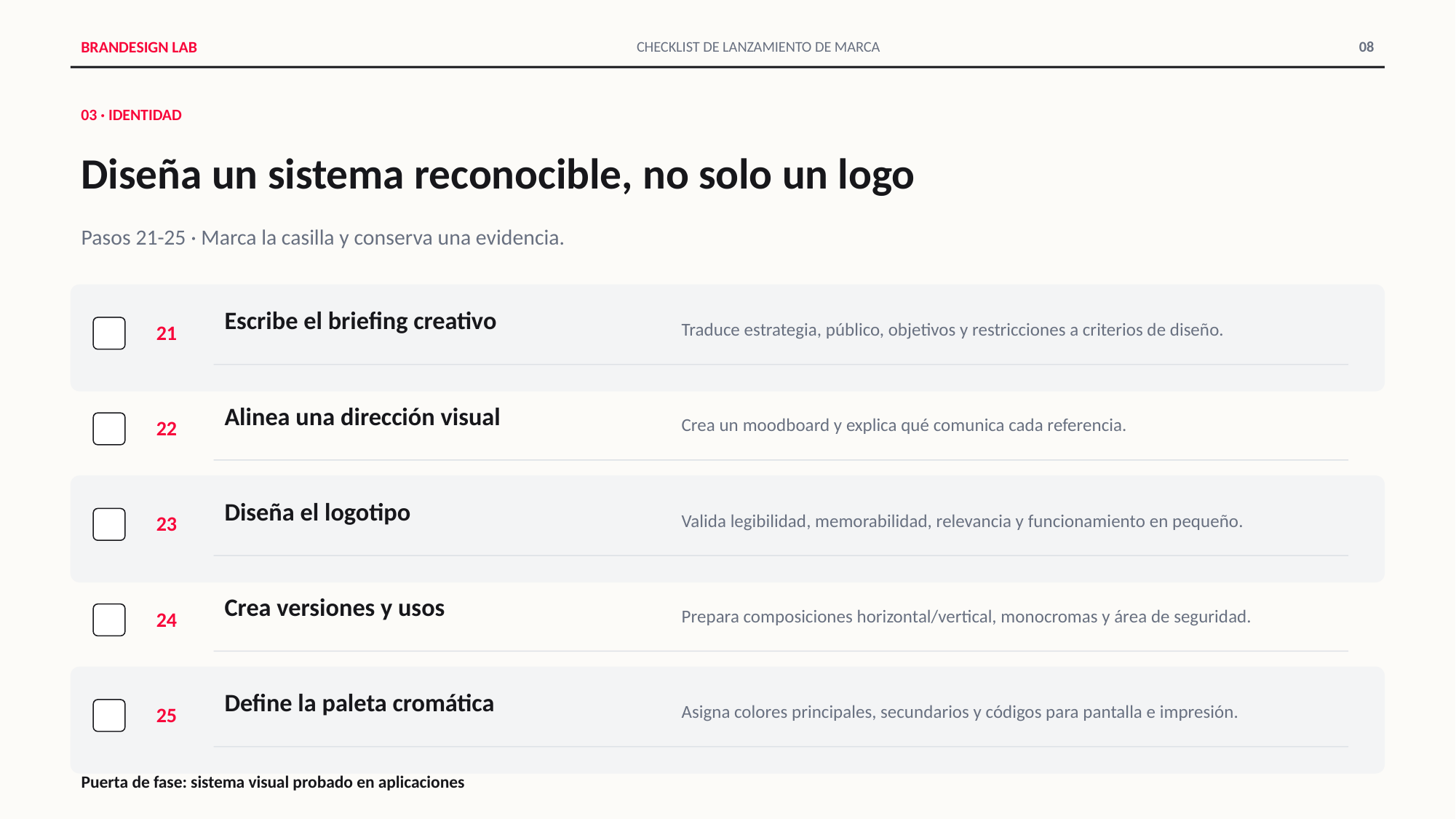

BRANDESIGN LAB
CHECKLIST DE LANZAMIENTO DE MARCA
08

03 · IDENTIDAD
Diseña un sistema reconocible, no solo un logo
Pasos 21-25 · Marca la casilla y conserva una evidencia.

Escribe el briefing creativo
Traduce estrategia, público, objetivos y restricciones a criterios de diseño.
21

Alinea una dirección visual
Crea un moodboard y explica qué comunica cada referencia.
22

Diseña el logotipo
Valida legibilidad, memorabilidad, relevancia y funcionamiento en pequeño.
23

Crea versiones y usos
Prepara composiciones horizontal/vertical, monocromas y área de seguridad.
24

Define la paleta cromática
Asigna colores principales, secundarios y códigos para pantalla e impresión.
25

Puerta de fase: sistema visual probado en aplicaciones